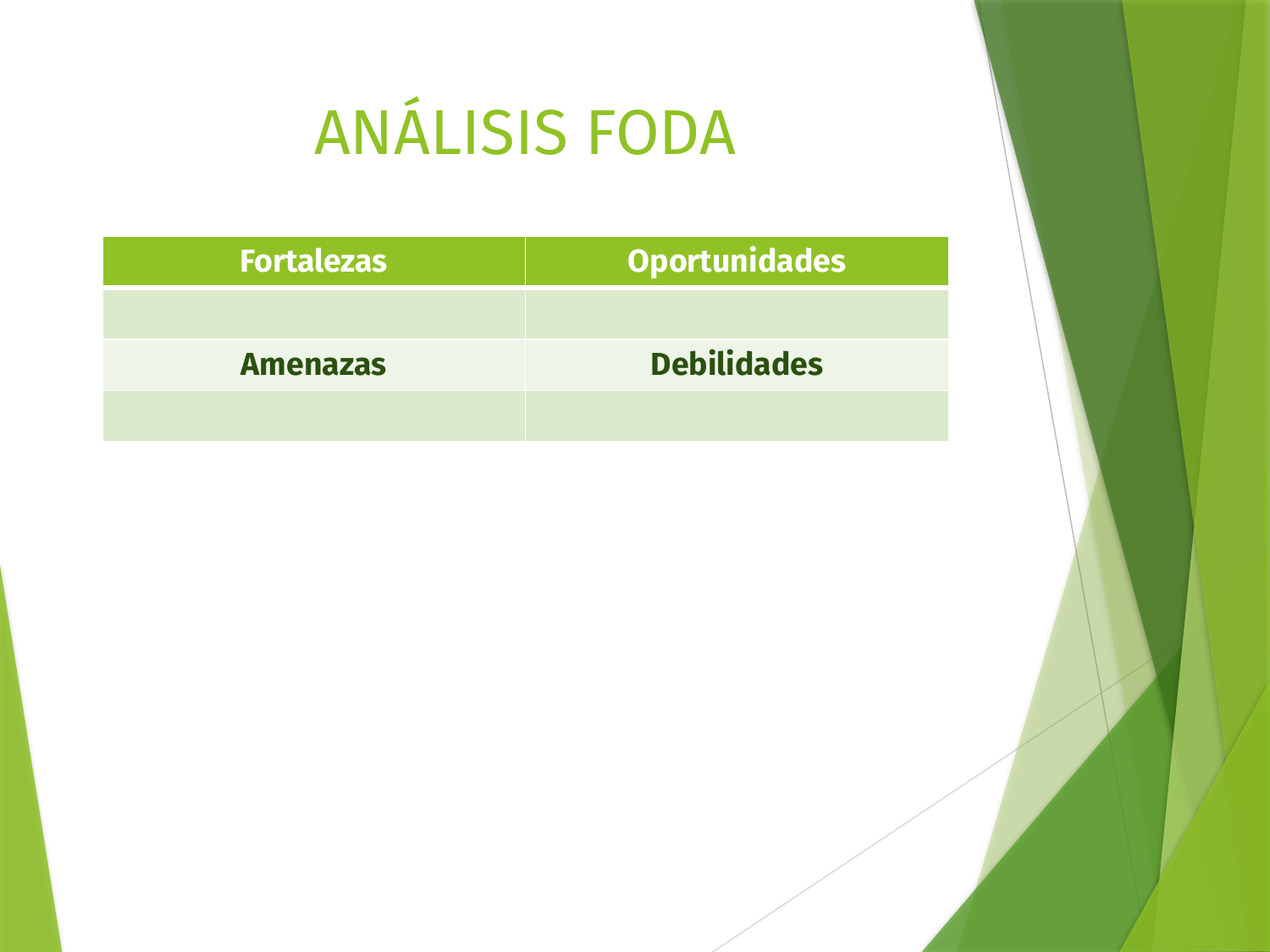

# ANÁLISIS FODA
| Fortalezas | Oportunidades |
| --- | --- |
|  |  |
| Amenazas | Debilidades |
|  |  |